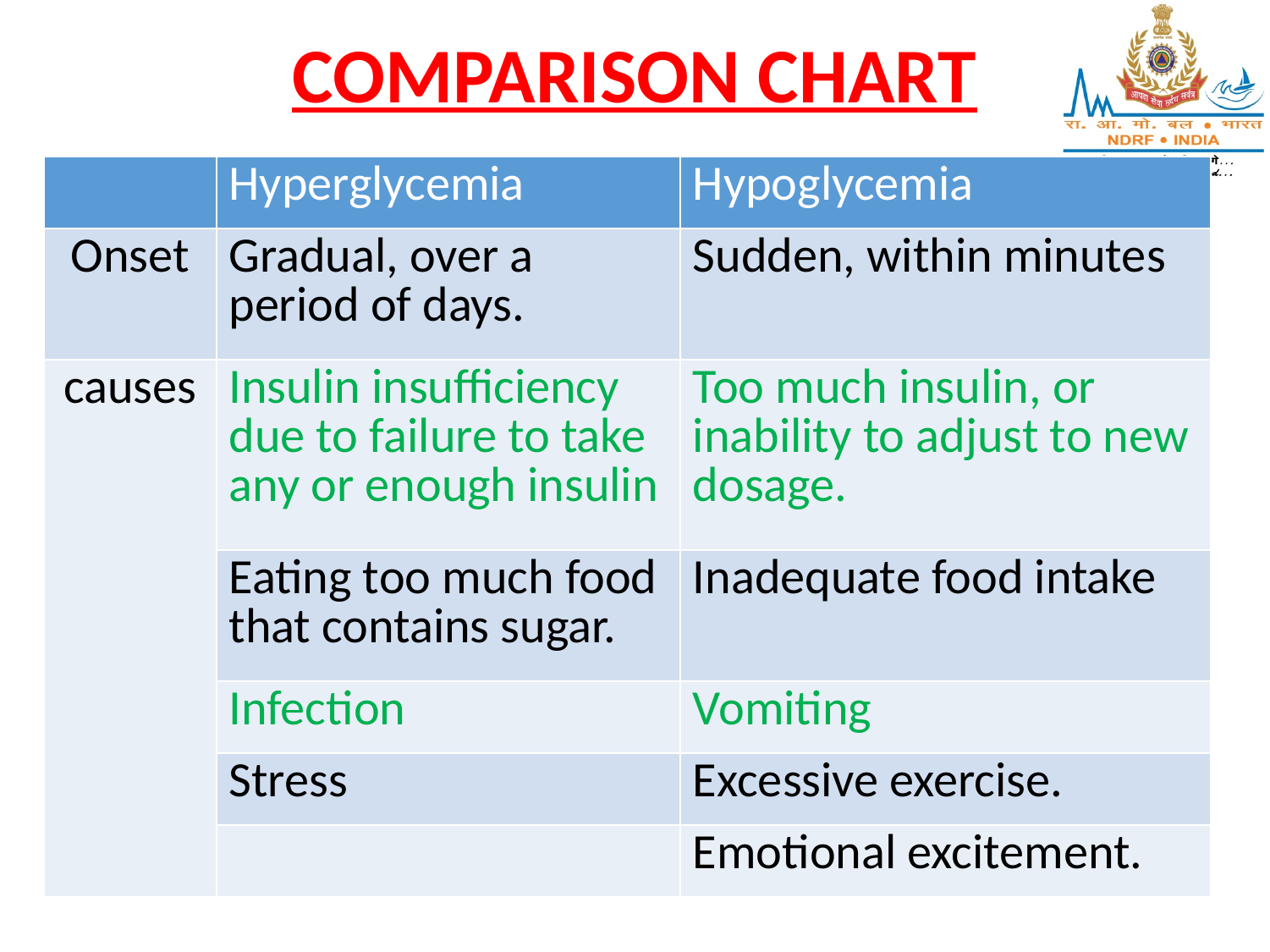

COMPARISON CHART
#

|  | Hyperglycemia | Hypoglycemia |
| --- | --- | --- |
| Onset | Gradual, over a period of days. | Sudden, within minutes |
| causes | Insulin insufficiency due to failure to take any or enough insulin | Too much insulin, or inability to adjust to new dosage. |
|  | Eating too much food that contains sugar. | Inadequate food intake |
|  | Infection | Vomiting |
|  | Stress | Excessive exercise. |
|  |  | Emotional excitement. |